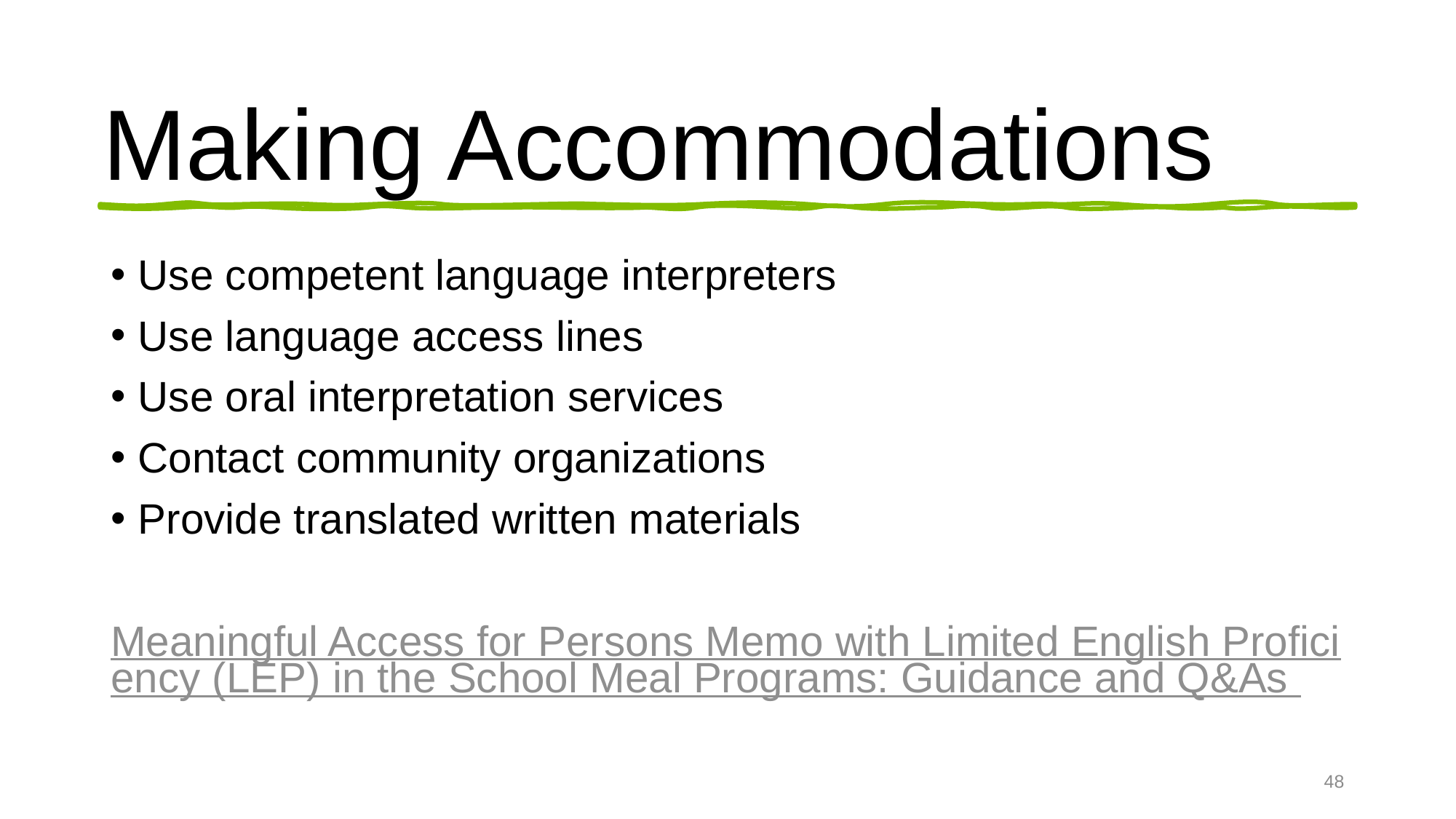

# Making Accommodations
Use competent language interpreters
Use language access lines
Use oral interpretation services
Contact community organizations
Provide translated written materials

Meaningful Access for Persons Memo with Limited English Proficiency (LEP) in the School Meal Programs: Guidance and Q&As
48